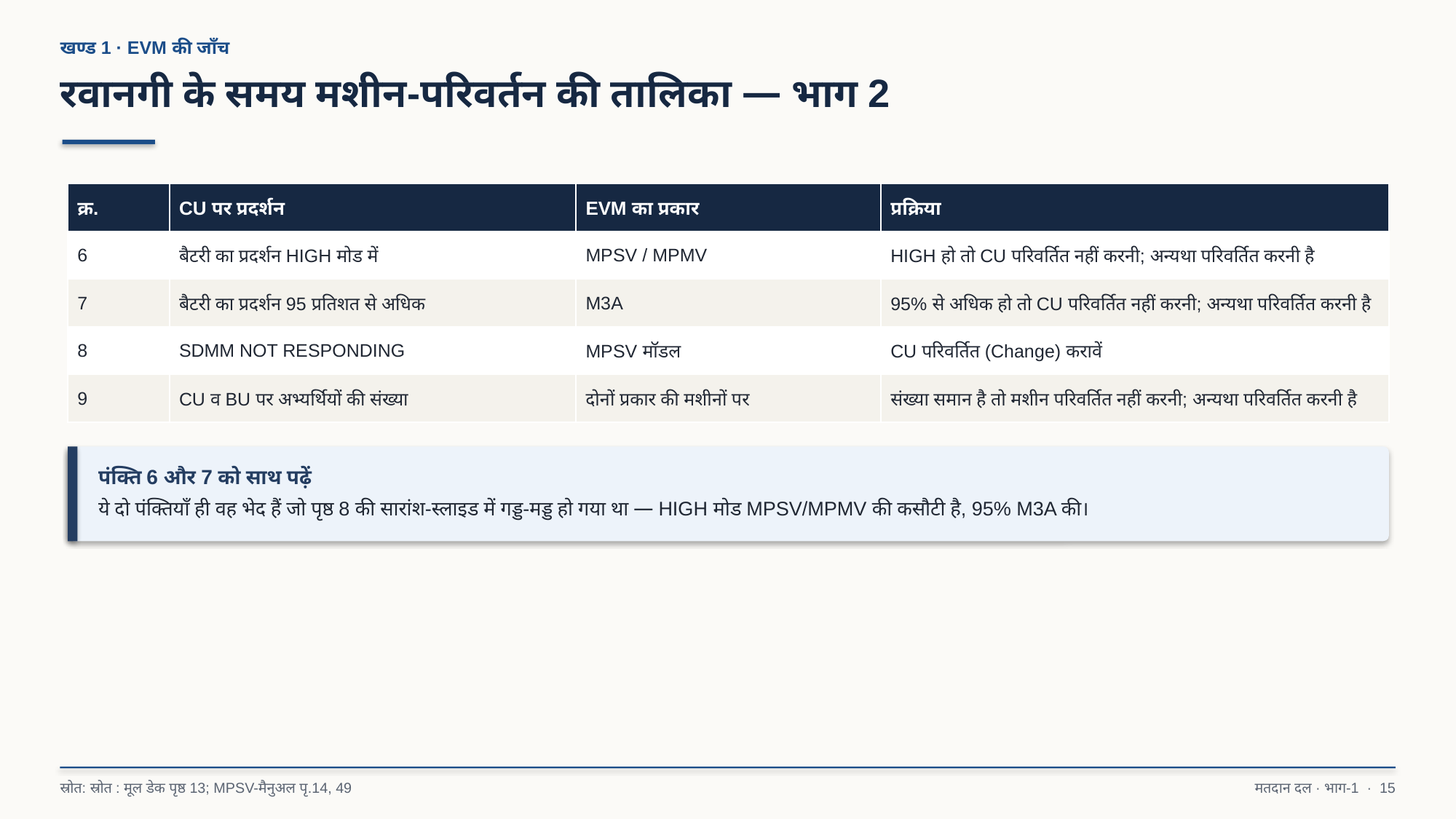

खण्ड 1 · EVM की जाँच
रवानगी के समय मशीन-परिवर्तन की तालिका — भाग 2

| क्र. | CU पर प्रदर्शन | EVM का प्रकार | प्रक्रिया |
| --- | --- | --- | --- |
| 6 | बैटरी का प्रदर्शन HIGH मोड में | MPSV / MPMV | HIGH हो तो CU परिवर्तित नहीं करनी; अन्यथा परिवर्तित करनी है |
| 7 | बैटरी का प्रदर्शन 95 प्रतिशत से अधिक | M3A | 95% से अधिक हो तो CU परिवर्तित नहीं करनी; अन्यथा परिवर्तित करनी है |
| 8 | SDMM NOT RESPONDING | MPSV मॉडल | CU परिवर्तित (Change) करावें |
| 9 | CU व BU पर अभ्यर्थियों की संख्या | दोनों प्रकार की मशीनों पर | संख्या समान है तो मशीन परिवर्तित नहीं करनी; अन्यथा परिवर्तित करनी है |

पंक्ति 6 और 7 को साथ पढ़ें
ये दो पंक्तियाँ ही वह भेद हैं जो पृष्ठ 8 की सारांश-स्लाइड में गड्ड-मड्ड हो गया था — HIGH मोड MPSV/MPMV की कसौटी है, 95% M3A की।

स्रोत: स्रोत : मूल डेक पृष्ठ 13; MPSV-मैनुअल पृ.14, 49
मतदान दल · भाग-1  ·  15